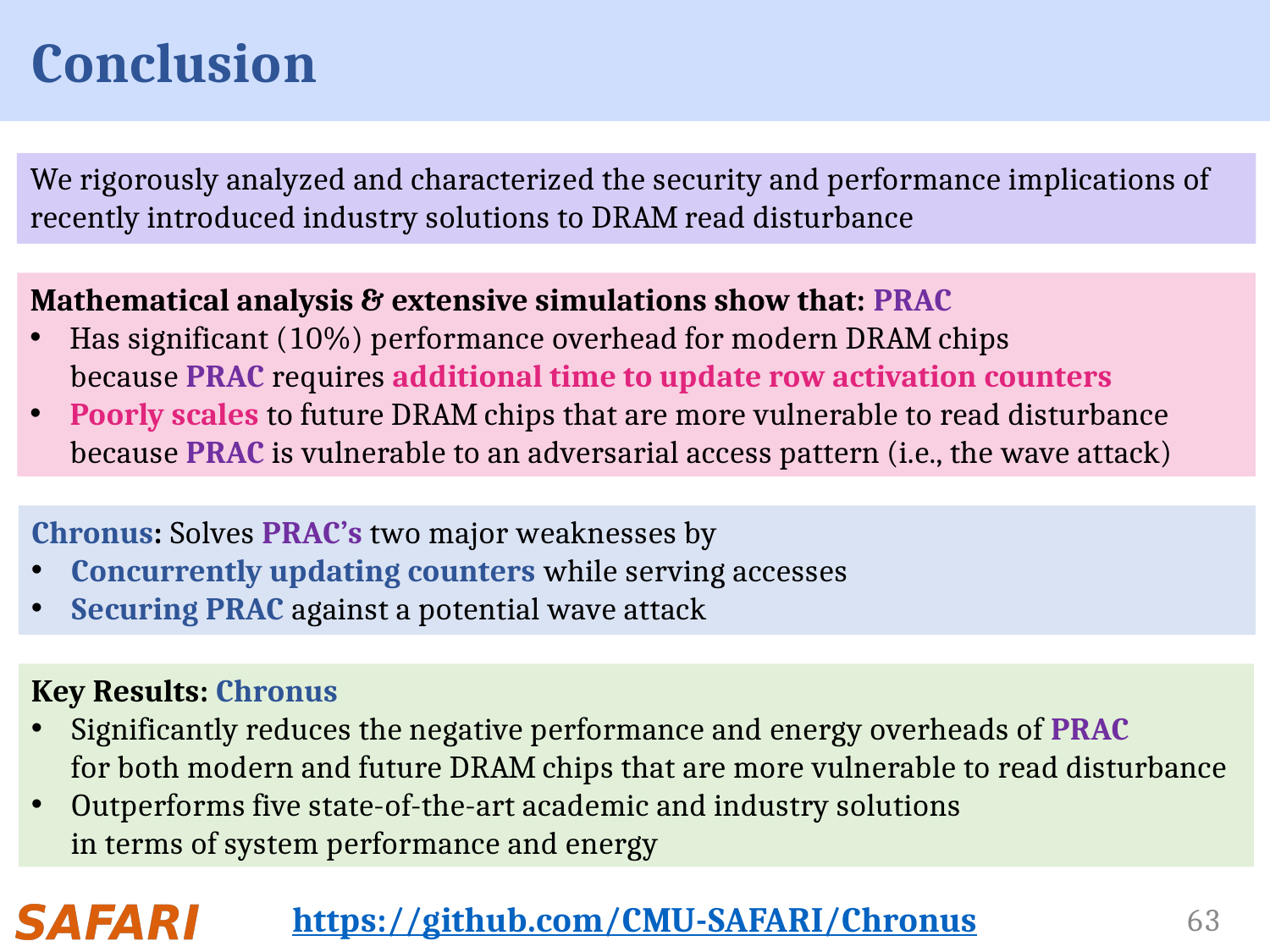

# Conclusion
We rigorously analyzed and characterized the security and performance implications of recently introduced industry solutions to DRAM read disturbance
Mathematical analysis & extensive simulations show that: PRAC
Has significant (10%) performance overhead for modern DRAM chips
because PRAC requires additional time to update row activation counters
Poorly scales to future DRAM chips that are more vulnerable to read disturbance
because PRAC is vulnerable to an adversarial access pattern (i.e., the wave attack)
Chronus: Solves PRAC’s two major weaknesses by
Concurrently updating counters while serving accesses
Securing PRAC against a potential wave attack
Key Results: Chronus
Significantly reduces the negative performance and energy overheads of PRAC
for both modern and future DRAM chips that are more vulnerable to read disturbance
Outperforms five state-of-the-art academic and industry solutions
in terms of system performance and energy
https://github.com/CMU-SAFARI/Chronus
63